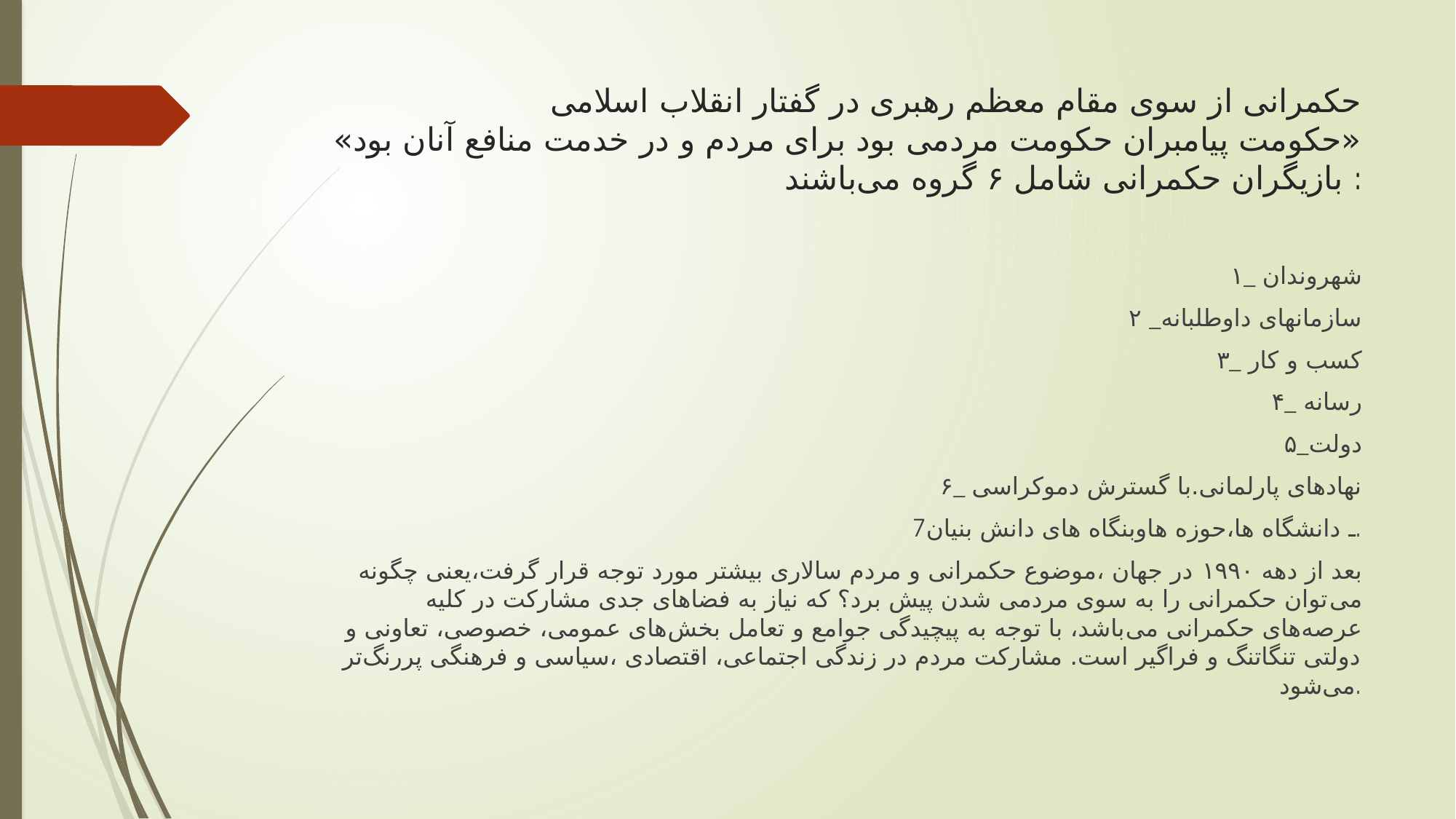

# حکمرانی از سوی مقام معظم رهبری در گفتار انقلاب اسلامی «حکومت پیامبران حکومت مردمی بود برای مردم و در خدمت منافع آنان بود» بازیگران حکمرانی شامل ۶ گروه می‌باشند:
۱_ شهروندان
۲ _سازمانهای داوطلبانه
۳_ کسب و کار
۴_ رسانه
 ۵_دولت
۶_ نهادهای پارلمانی.با گسترش دموکراسی
7ـ دانشگاه ها،حوزه هاوبنگاه های دانش بنیان.
بعد از دهه ۱۹۹۰ در جهان ،موضوع حکمرانی و مردم سالاری بیشتر مورد توجه قرار گرفت،یعنی چگونه می‌توان حکمرانی را به سوی مردمی شدن پیش برد؟ که نیاز به فضاهای جدی مشارکت در کلیه عرصه‌های حکمرانی می‌باشد، با توجه به پیچیدگی جوامع و تعامل بخش‌های عمومی، خصوصی، تعاونی و دولتی تنگاتنگ و فراگیر است. مشارکت مردم در زندگی اجتماعی، اقتصادی ،سیاسی و فرهنگی پررنگ‌تر می‌شود.